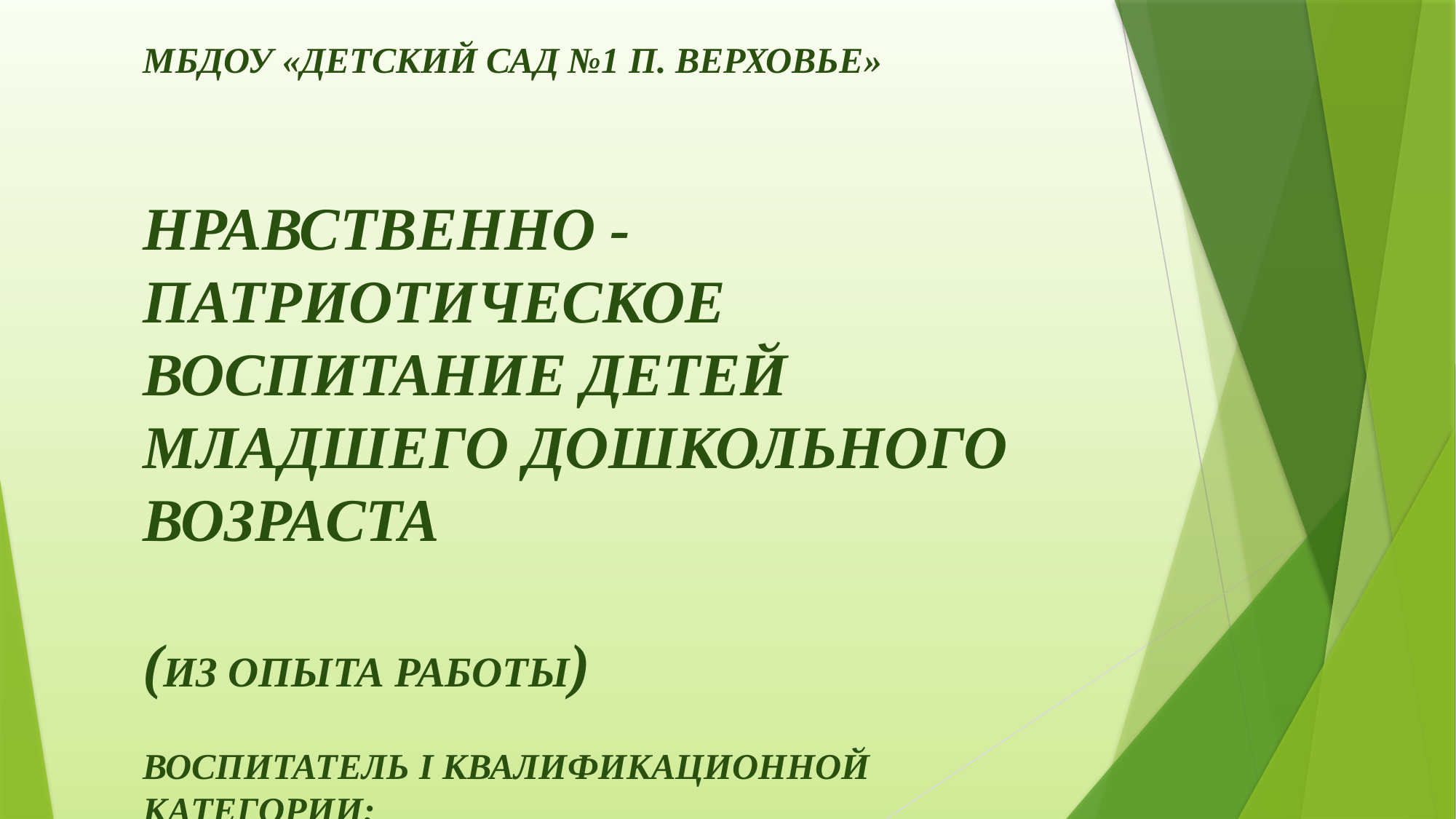

МБДОУ «Детский сад №1 п. Верховье»

НРАВСТВЕННО - ПАТРИОТИЧЕСКОЕ ВОСПИТАНИЕ ДЕТЕЙ МЛАДШЕГО ДОШКОЛЬНОГО ВОЗРАСТА

(Из опыта работы)

Воспитатель I квалификационной категории:
                                             Внукова Марина Анатольевна